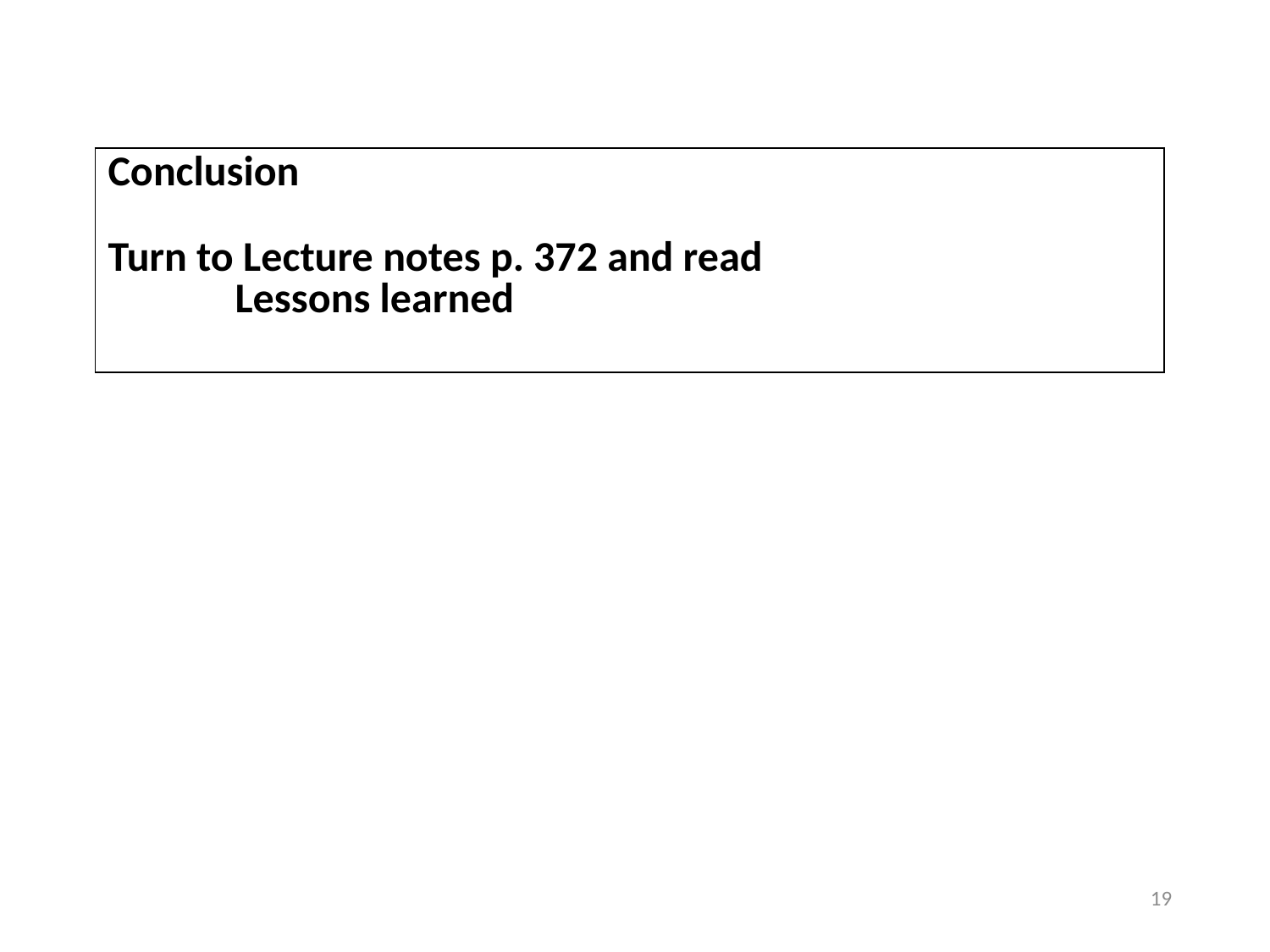

| Conclusion Turn to Lecture notes p. 372 and read Lessons learned |
| --- |
19